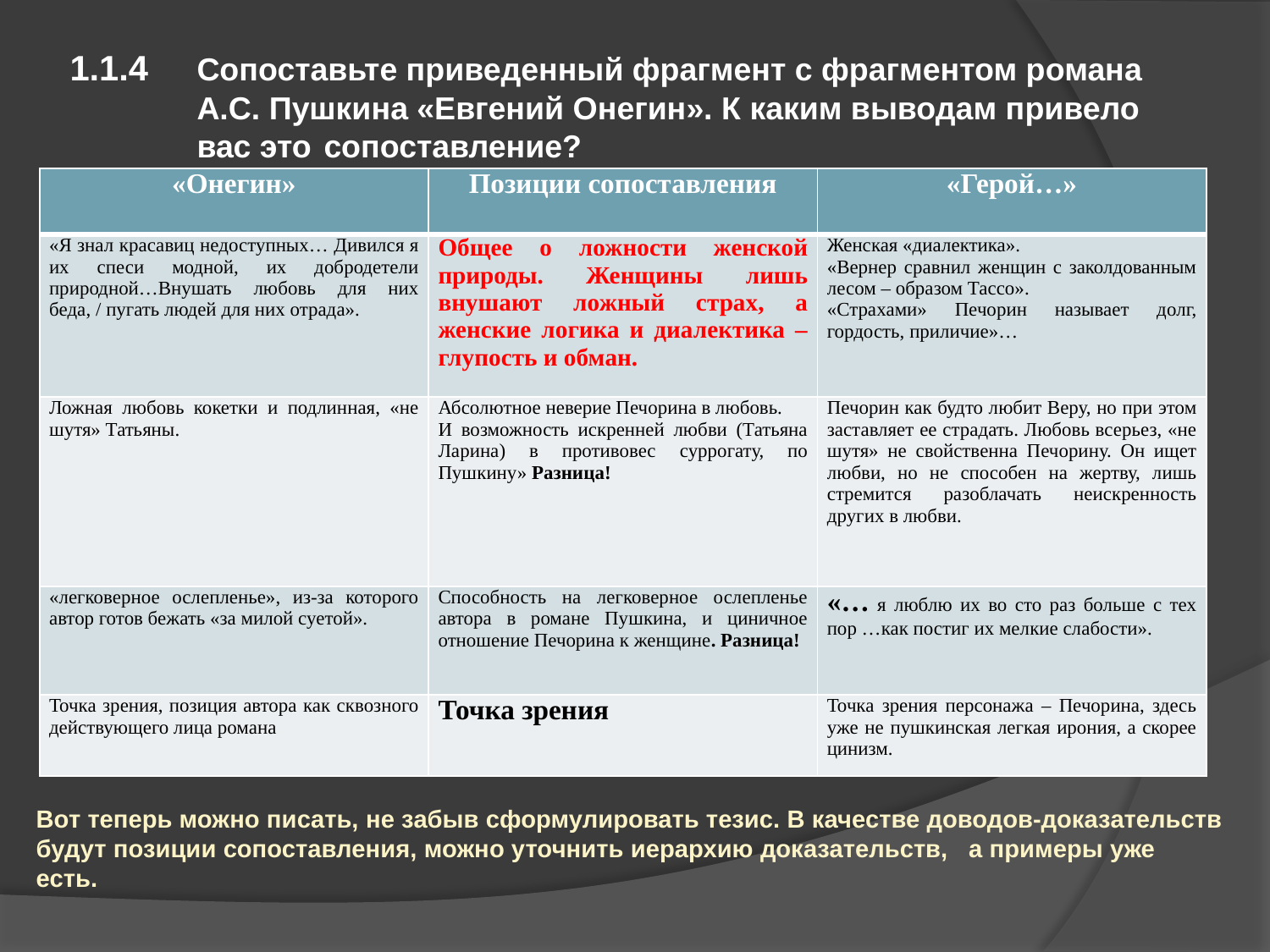

1.1.4 	Сопоставьте приведенный фрагмент с фрагментом романа 	А.С. Пушкина «Евгений Онегин». К каким выводам привело 	вас это 	сопоставление?

| «Онегин» | Позиции сопоставления | «Герой…» |
| --- | --- | --- |
| «Я знал красавиц недоступных… Дивился я их спеси модной, их добродетели природной…Внушать любовь для них беда, / пугать людей для них отрада». | Общее о ложности женской природы. Женщины лишь внушают ложный страх, а женские логика и диалектика – глупость и обман. | Женская «диалектика». «Вернер сравнил женщин с заколдованным лесом – образом Тассо». «Страхами» Печорин называет долг, гордость, приличие»… |
| Ложная любовь кокетки и подлинная, «не шутя» Татьяны. | Абсолютное неверие Печорина в любовь. И возможность искренней любви (Татьяна Ларина) в противовес суррогату, по Пушкину» Разница! | Печорин как будто любит Веру, но при этом заставляет ее страдать. Любовь всерьез, «не шутя» не свойственна Печорину. Он ищет любви, но не способен на жертву, лишь стремится разоблачать неискренность других в любви. |
| «легковерное ослепленье», из-за которого автор готов бежать «за милой суетой». | Способность на легковерное ослепленье автора в романе Пушкина, и циничное отношение Печорина к женщине. Разница! | «… я люблю их во сто раз больше с тех пор …как постиг их мелкие слабости». |
| Точка зрения, позиция автора как сквозного действующего лица романа | Точка зрения | Точка зрения персонажа – Печорина, здесь уже не пушкинская легкая ирония, а скорее цинизм. |
# Вот теперь можно писать, не забыв сформулировать тезис. В качестве доводов-доказательств будут позиции сопоставления, можно уточнить иерархию доказательств,   а примеры уже есть.